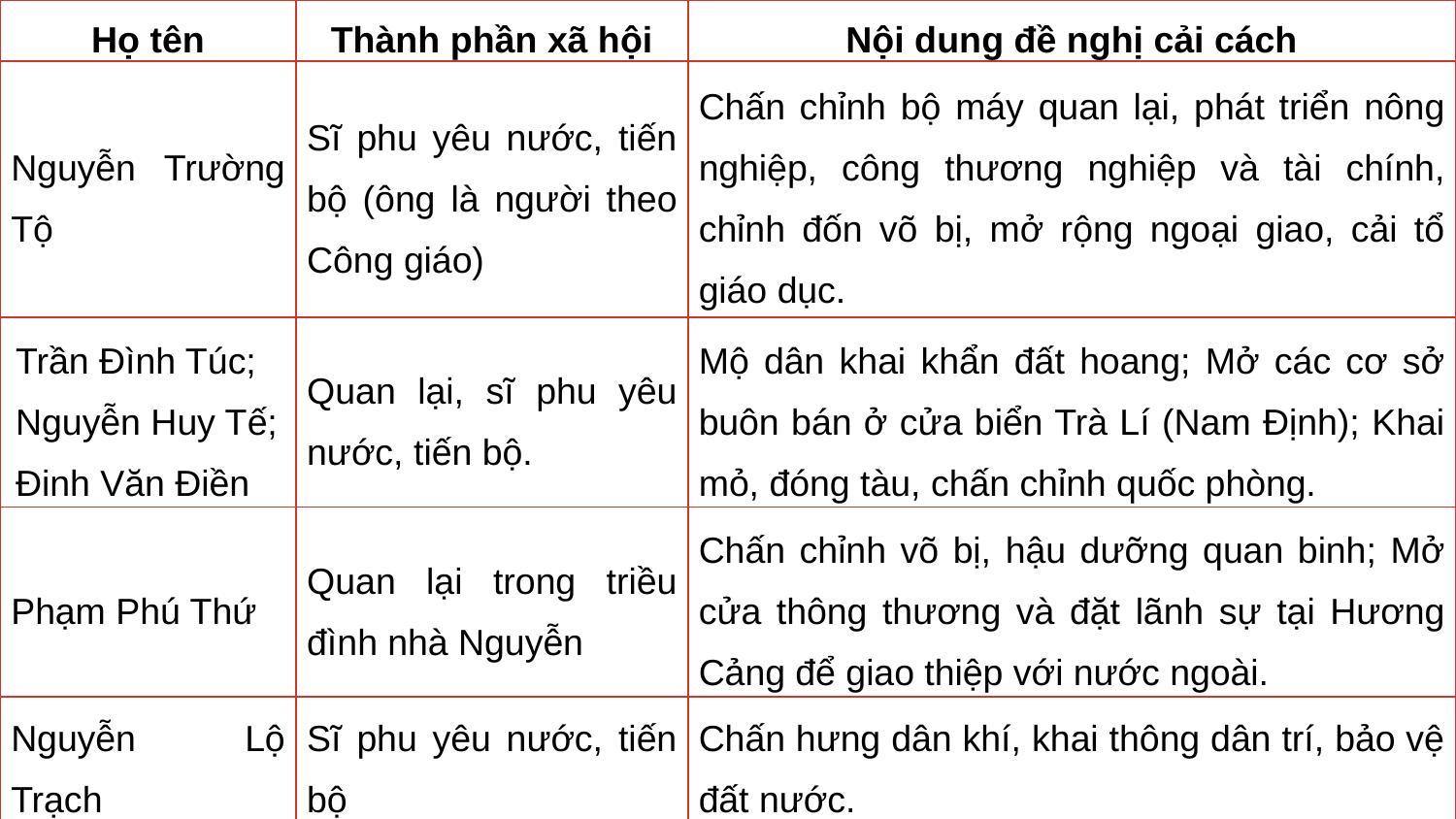

| Họ tên | Thành phần xã hội | Nội dung đề nghị cải cách |
| --- | --- | --- |
| Nguyễn Trường Tộ | Sĩ phu yêu nước, tiến bộ (ông là người theo Công giáo) | Chấn chỉnh bộ máy quan lại, phát triển nông nghiệp, công thương nghiệp và tài chính, chỉnh đốn võ bị, mở rộng ngoại giao, cải tổ giáo dục. |
| Trần Đình Túc; Nguyễn Huy Tế; Đinh Văn Điền | Quan lại, sĩ phu yêu nước, tiến bộ. | Mộ dân khai khẩn đất hoang; Mở các cơ sở buôn bán ở cửa biển Trà Lí (Nam Định); Khai mỏ, đóng tàu, chấn chỉnh quốc phòng. |
| Phạm Phú Thứ | Quan lại trong triều đình nhà Nguyễn | Chấn chỉnh võ bị, hậu dưỡng quan binh; Mở cửa thông thương và đặt lãnh sự tại Hương Cảng để giao thiệp với nước ngoài. |
| Nguyễn Lộ Trạch | Sĩ phu yêu nước, tiến bộ | Chấn hưng dân khí, khai thông dân trí, bảo vệ đất nước. |